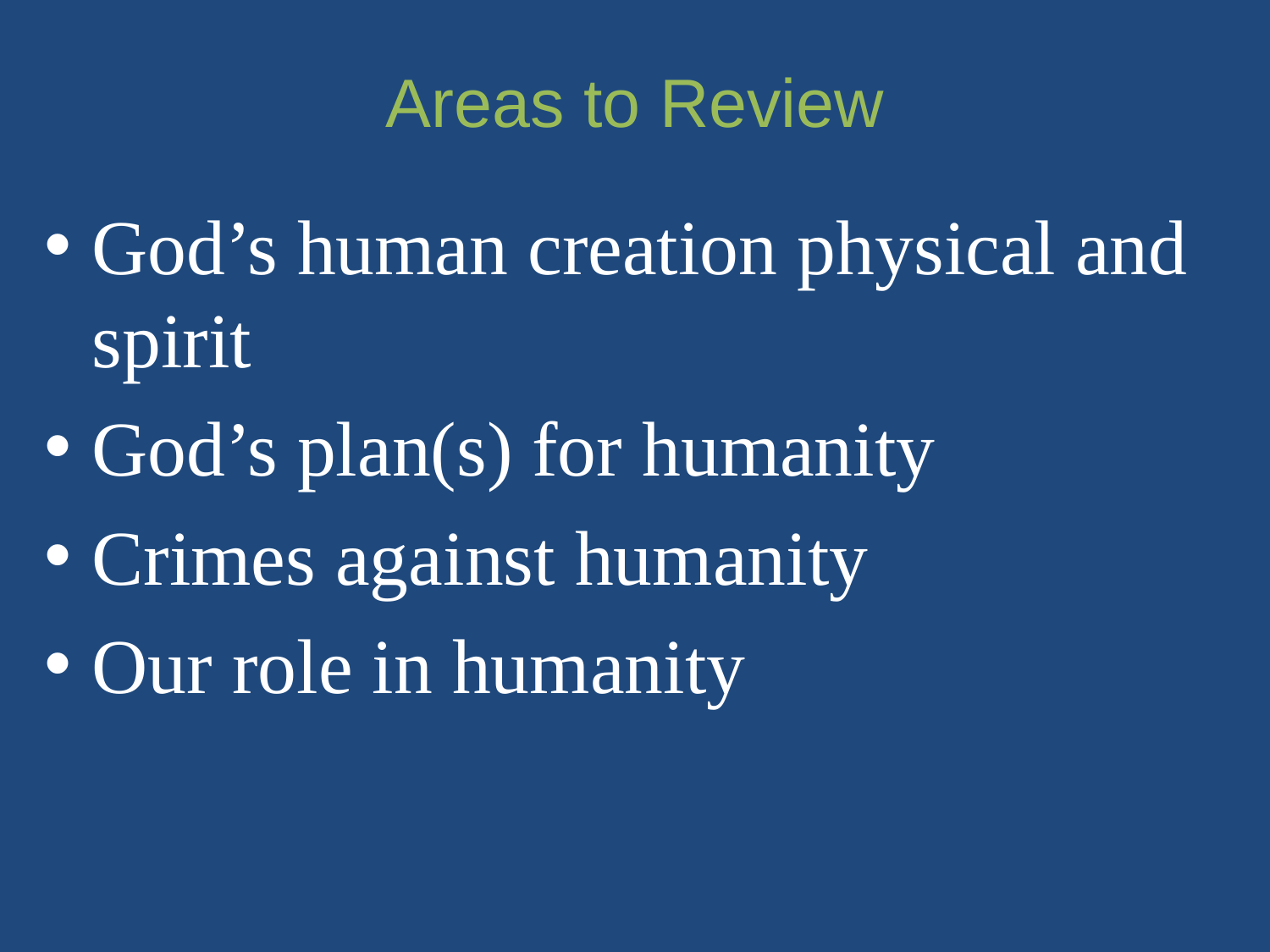

Areas to Review

God’s human creation physical and spirit
God’s plan(s) for humanity
Crimes against humanity
Our role in humanity